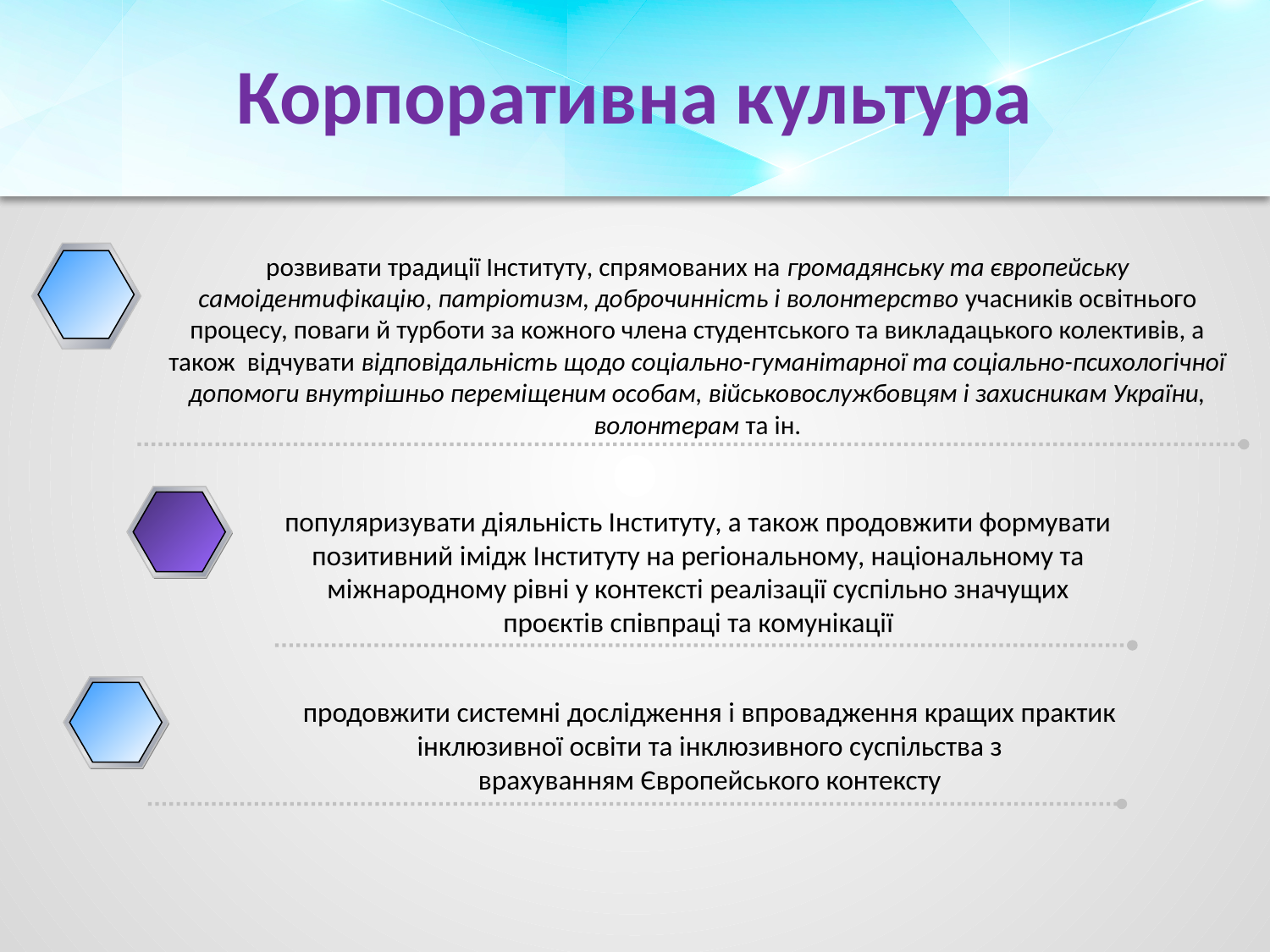

# Корпоративна культура

розвивати традиції Інституту, спрямованих на громадянську та європейську самоідентифікацію, патріотизм, доброчинність і волонтерство учасників освітнього процесу, поваги й турботи за кожного члена студентського та викладацького колективів, а також  відчувати відповідальність щодо соціально-гуманітарної та соціально-психологічної допомоги внутрішньо переміщеним особам, військовослужбовцям і захисникам України, волонтерам та ін.

популяризувати діяльність Інституту, а також продовжити формувати позитивний імідж Інституту на регіональному, національному та міжнародному рівні у контексті реалізації суспільно значущих проєктів співпраці та комунікації

продовжити системні дослідження і впровадження кращих практик
 інклюзивної освіти та інклюзивного суспільства з
врахуванням Європейського контексту
3